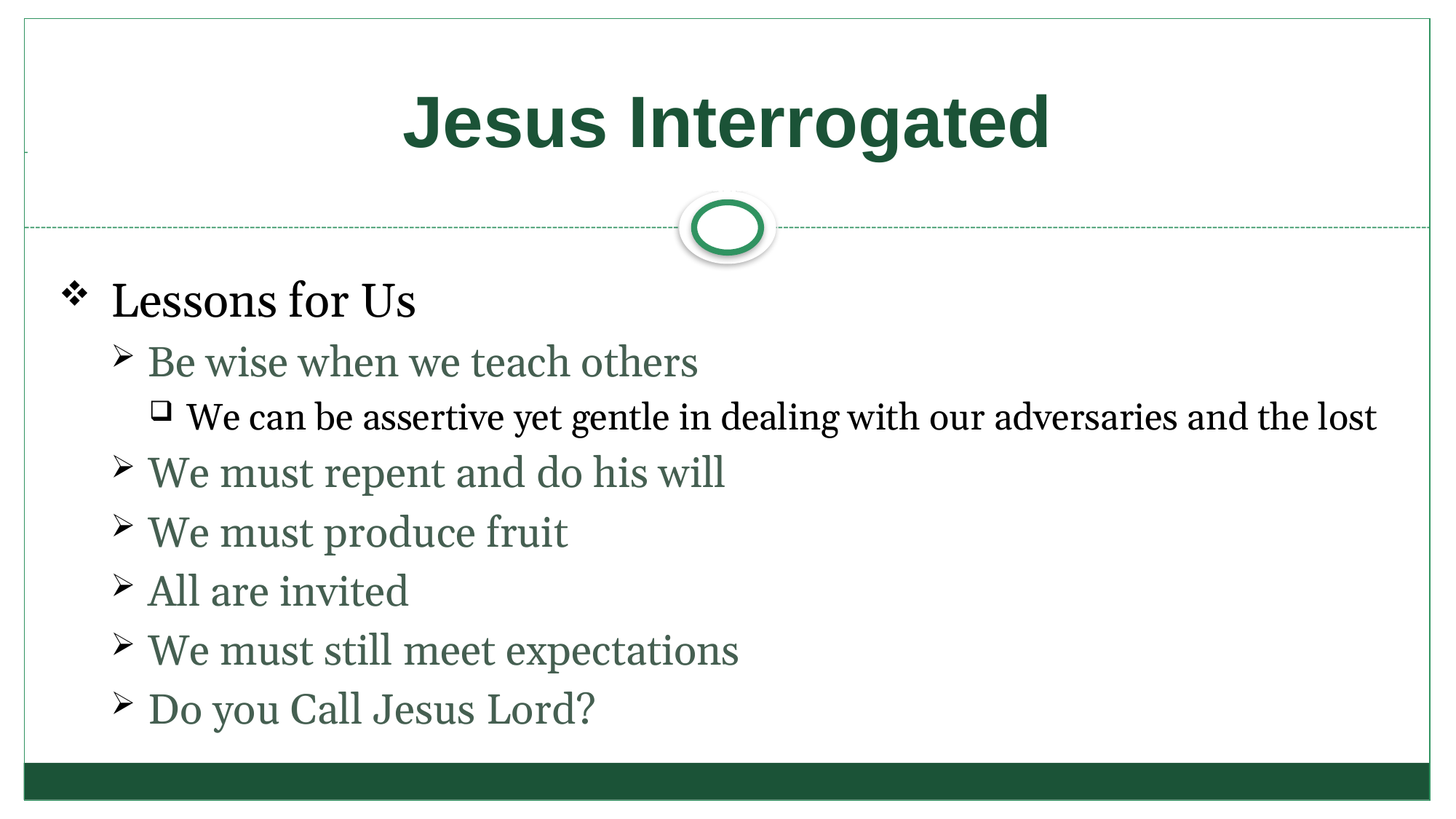

# Jesus Interrogated
Lessons for Us
Be wise when we teach others
We can be assertive yet gentle in dealing with our adversaries and the lost
We must repent and do his will
We must produce fruit
All are invited
We must still meet expectations
Do you Call Jesus Lord?